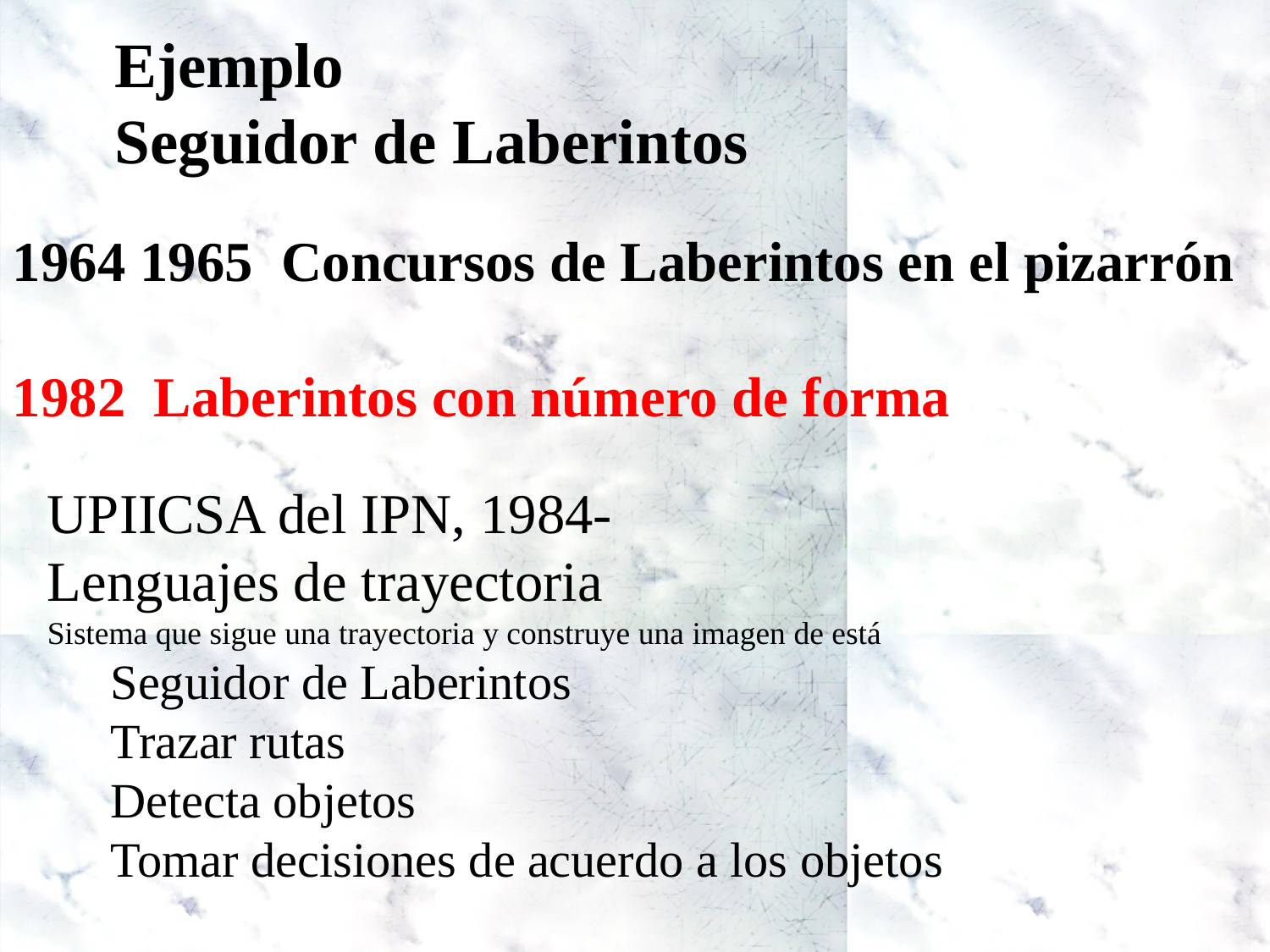

Ejemplo
Seguidor de Laberintos
1964 1965  Concursos de Laberintos en el pizarrón

1982  Laberintos con número de forma
UPIICSA del IPN, 1984-
Lenguajes de trayectoria
Sistema que sigue una trayectoria y construye una imagen de está
Seguidor de Laberintos
Trazar rutas
Detecta objetos
Tomar decisiones de acuerdo a los objetos